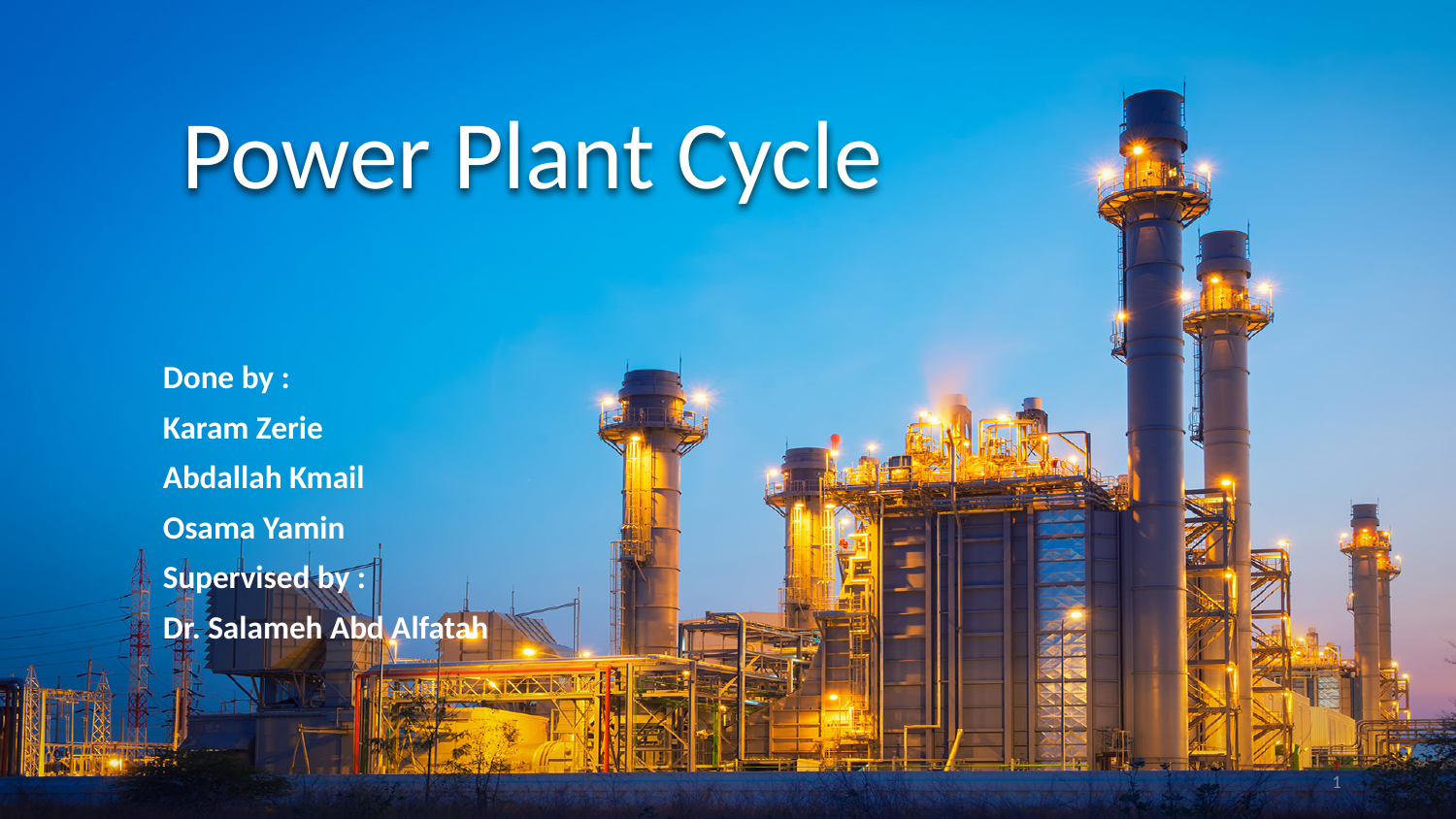

# Power Plant Cycle
Done by :
Karam Zerie
Abdallah Kmail
Osama Yamin
Supervised by :
Dr. Salameh Abd Alfatah
1